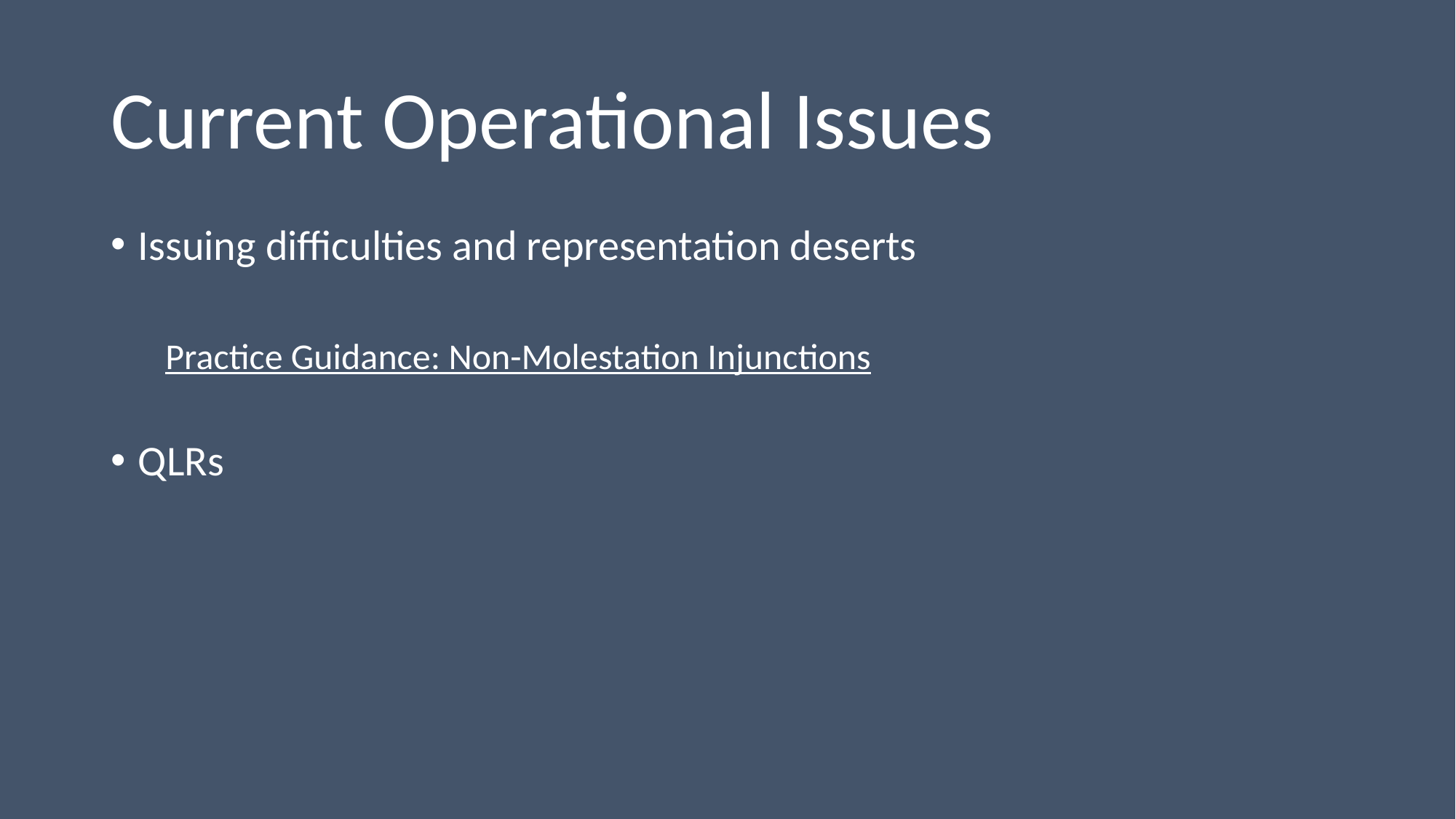

# Current Operational Issues
Issuing difficulties and representation deserts

Practice Guidance: Non-Molestation Injunctions

QLRs